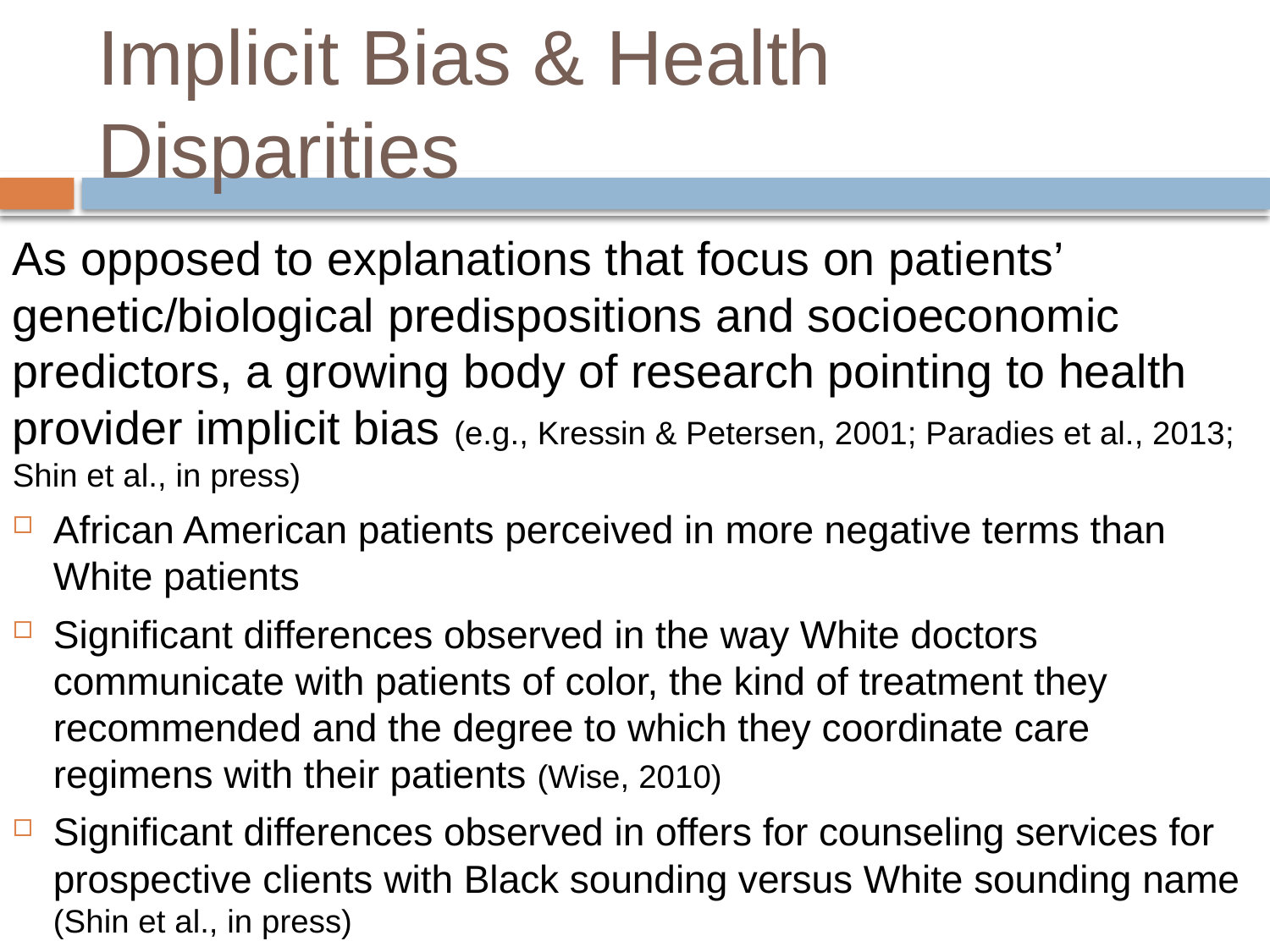

# Implicit Bias & Health Disparities
As opposed to explanations that focus on patients’ genetic/biological predispositions and socioeconomic predictors, a growing body of research pointing to health provider implicit bias (e.g., Kressin & Petersen, 2001; Paradies et al., 2013; Shin et al., in press)
African American patients perceived in more negative terms than White patients
Significant differences observed in the way White doctors communicate with patients of color, the kind of treatment they recommended and the degree to which they coordinate care regimens with their patients (Wise, 2010)
Significant differences observed in offers for counseling services for prospective clients with Black sounding versus White sounding name (Shin et al., in press)